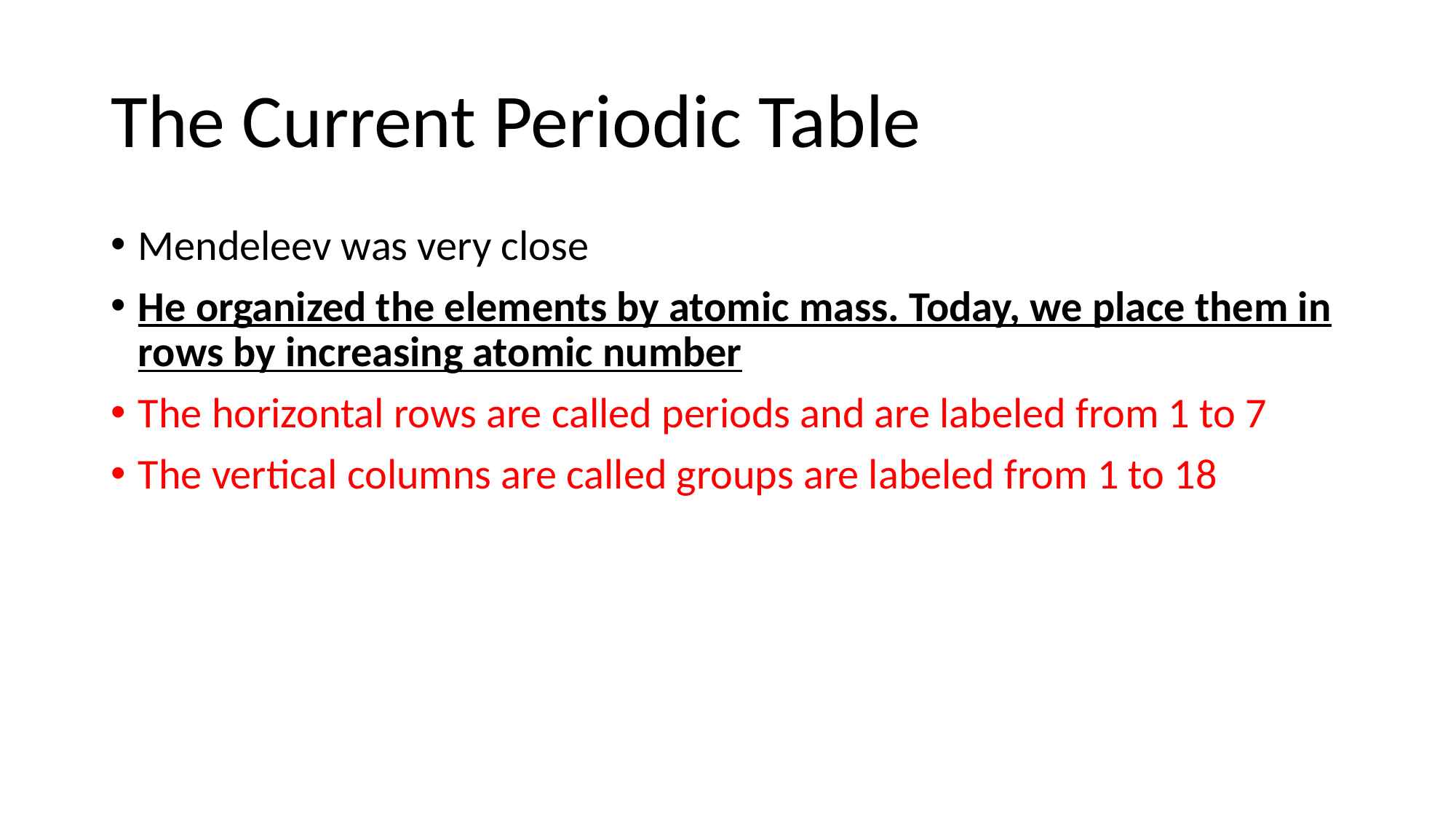

# The Current Periodic Table
Mendeleev was very close
He organized the elements by atomic mass. Today, we place them in rows by increasing atomic number
The horizontal rows are called periods and are labeled from 1 to 7
The vertical columns are called groups are labeled from 1 to 18